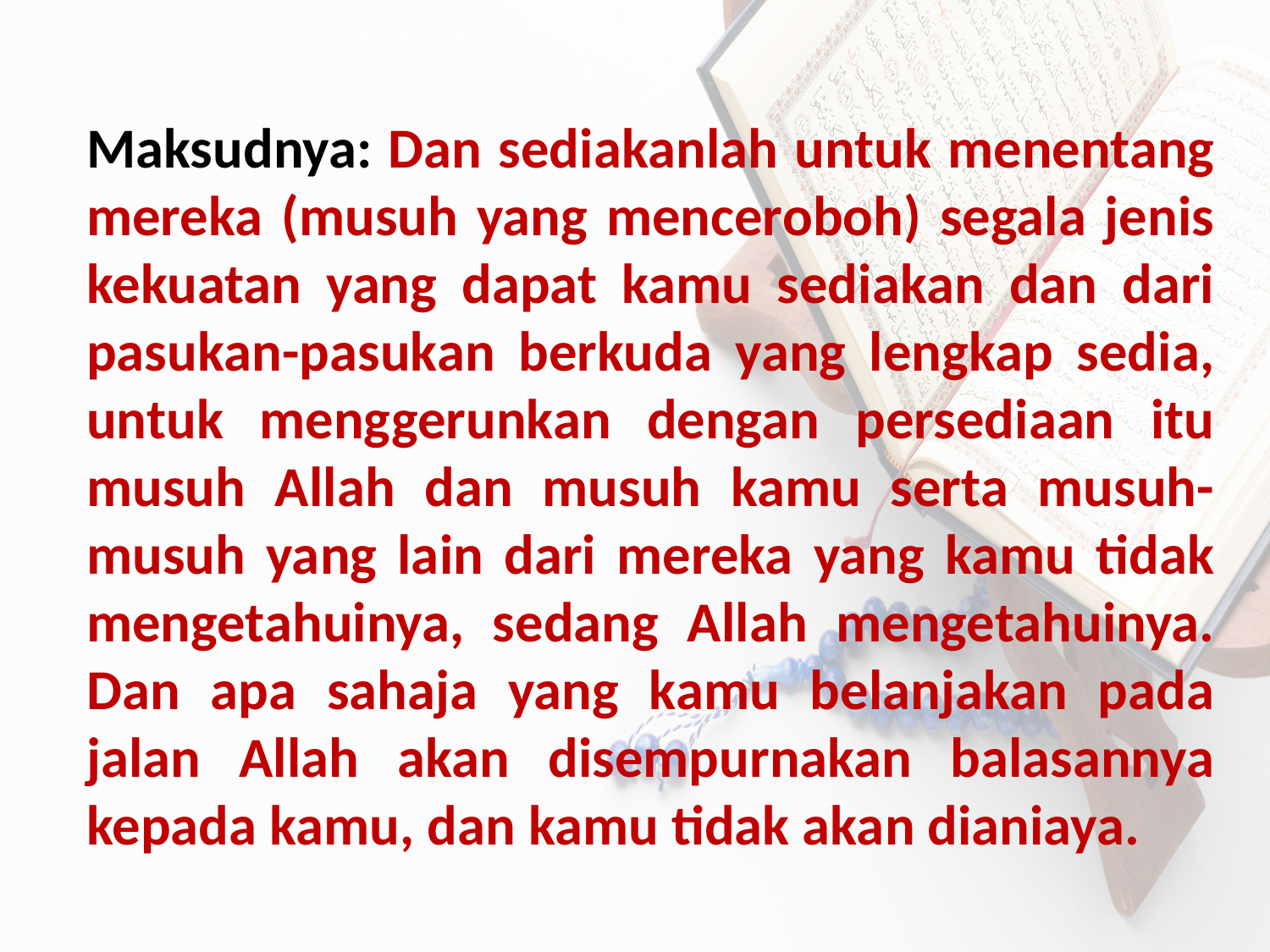

Maksudnya: Dan sediakanlah untuk menentang mereka (musuh yang menceroboh) segala jenis kekuatan yang dapat kamu sediakan dan dari pasukan-pasukan berkuda yang lengkap sedia, untuk menggerunkan dengan persediaan itu musuh Allah dan musuh kamu serta musuh-musuh yang lain dari mereka yang kamu tidak mengetahuinya, sedang Allah mengetahuinya. Dan apa sahaja yang kamu belanjakan pada jalan Allah akan disempurnakan balasannya kepada kamu, dan kamu tidak akan dianiaya.